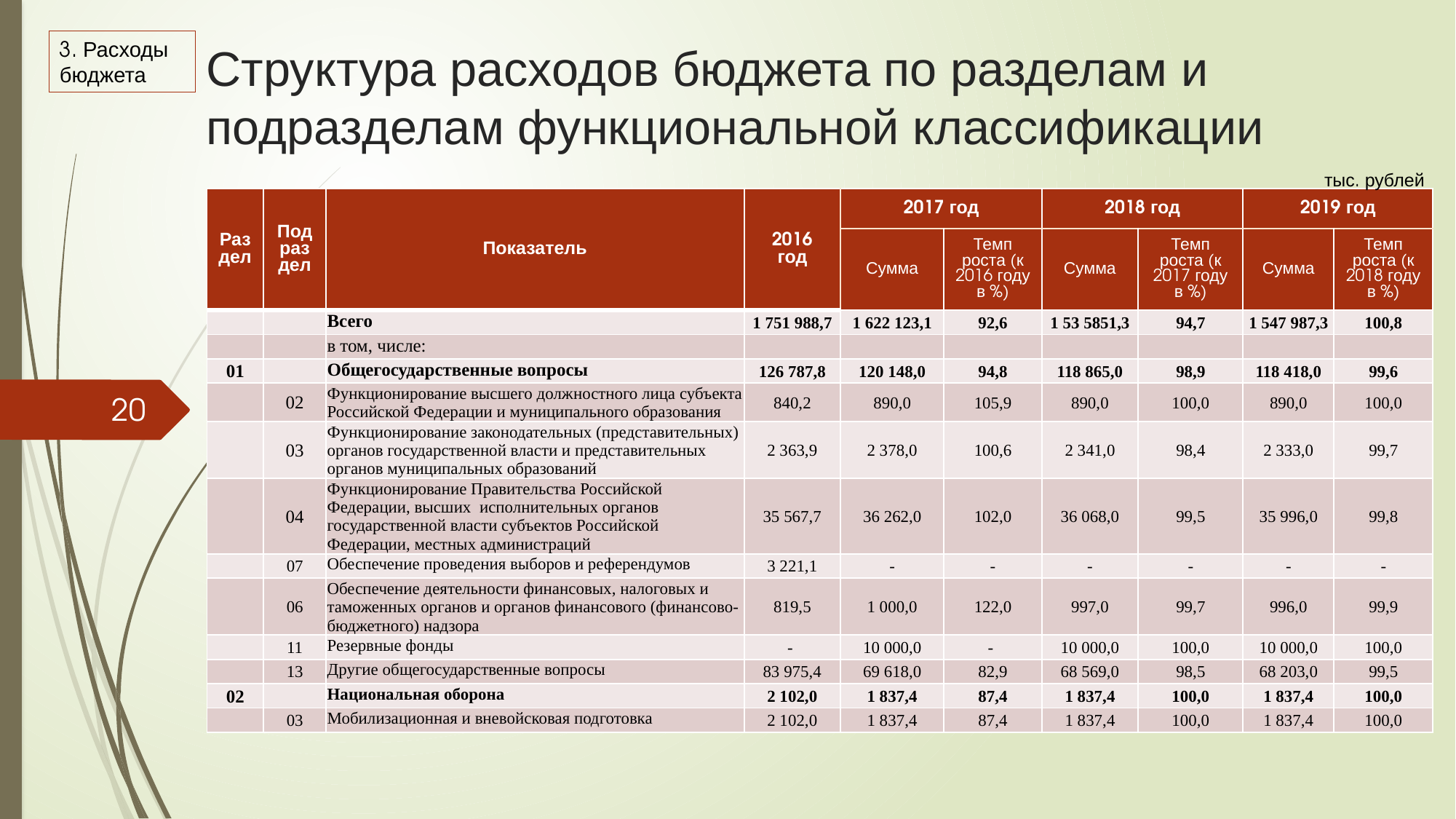

Структура расходов бюджета по разделам и подразделам функциональной классификации
3. Расходы бюджета
тыс. рублей
| Раздел | Подраздел | Показатель | 2016 год | 2017 год |  | 2018 год |  | 2019 год |  |
| --- | --- | --- | --- | --- | --- | --- | --- | --- | --- |
|  |  |  |  | Сумма | Темп роста (к 2016 году в %) | Сумма | Темп роста (к 2017 году в %) | Сумма | Темп роста (к 2018 году в %) |
|  |  | Всего | 1 751 988,7 | 1 622 123,1 | 92,6 | 1 53 5851,3 | 94,7 | 1 547 987,3 | 100,8 |
|  |  | в том, числе: |  |  |  |  |  |  |  |
| 01 |  | Общегосударственные вопросы | 126 787,8 | 120 148,0 | 94,8 | 118 865,0 | 98,9 | 118 418,0 | 99,6 |
|  | 02 | Функционирование высшего должностного лица субъекта Российской Федерации и муниципального образования | 840,2 | 890,0 | 105,9 | 890,0 | 100,0 | 890,0 | 100,0 |
|  | 03 | Функционирование законодательных (представительных) органов государственной власти и представительных органов муниципальных образований | 2 363,9 | 2 378,0 | 100,6 | 2 341,0 | 98,4 | 2 333,0 | 99,7 |
|  | 04 | Функционирование Правительства Российской Федерации, высших исполнительных органов государственной власти субъектов Российской Федерации, местных администраций | 35 567,7 | 36 262,0 | 102,0 | 36 068,0 | 99,5 | 35 996,0 | 99,8 |
|  | 07 | Обеспечение проведения выборов и референдумов | 3 221,1 | - | - | - | - | - | - |
|  | 06 | Обеспечение деятельности финансовых, налоговых и таможенных органов и органов финансового (финансово-бюджетного) надзора | 819,5 | 1 000,0 | 122,0 | 997,0 | 99,7 | 996,0 | 99,9 |
|  | 11 | Резервные фонды | - | 10 000,0 | - | 10 000,0 | 100,0 | 10 000,0 | 100,0 |
|  | 13 | Другие общегосударственные вопросы | 83 975,4 | 69 618,0 | 82,9 | 68 569,0 | 98,5 | 68 203,0 | 99,5 |
| 02 |  | Национальная оборона | 2 102,0 | 1 837,4 | 87,4 | 1 837,4 | 100,0 | 1 837,4 | 100,0 |
|  | 03 | Мобилизационная и вневойсковая подготовка | 2 102,0 | 1 837,4 | 87,4 | 1 837,4 | 100,0 | 1 837,4 | 100,0 |
20